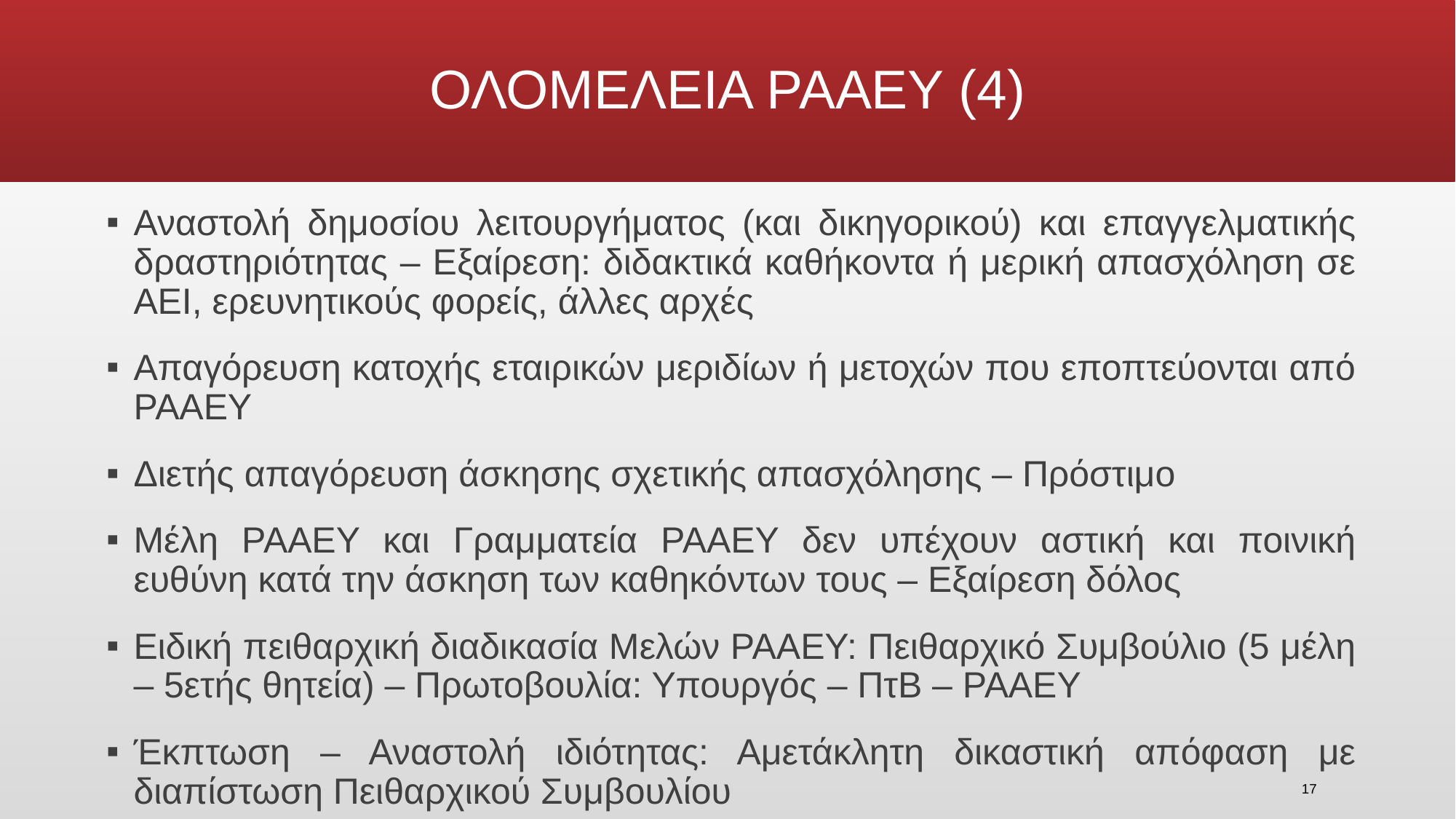

# ΟΛΟΜΕΛΕΙΑ ΡΑΑΕΥ (4)
Αναστολή δημοσίου λειτουργήματος (και δικηγορικού) και επαγγελματικής δραστηριότητας – Εξαίρεση: διδακτικά καθήκοντα ή μερική απασχόληση σε ΑΕΙ, ερευνητικούς φορείς, άλλες αρχές
Απαγόρευση κατοχής εταιρικών μεριδίων ή μετοχών που εποπτεύονται από ΡΑΑΕΥ
Διετής απαγόρευση άσκησης σχετικής απασχόλησης – Πρόστιμο
Μέλη ΡΑΑΕΥ και Γραμματεία ΡΑΑΕΥ δεν υπέχουν αστική και ποινική ευθύνη κατά την άσκηση των καθηκόντων τους – Εξαίρεση δόλος
Ειδική πειθαρχική διαδικασία Μελών ΡΑΑΕΥ: Πειθαρχικό Συμβούλιο (5 μέλη – 5ετής θητεία) – Πρωτοβουλία: Υπουργός – ΠτΒ – ΡΑΑΕΥ
Έκπτωση – Αναστολή ιδιότητας: Αμετάκλητη δικαστική απόφαση με διαπίστωση Πειθαρχικού Συμβουλίου
17